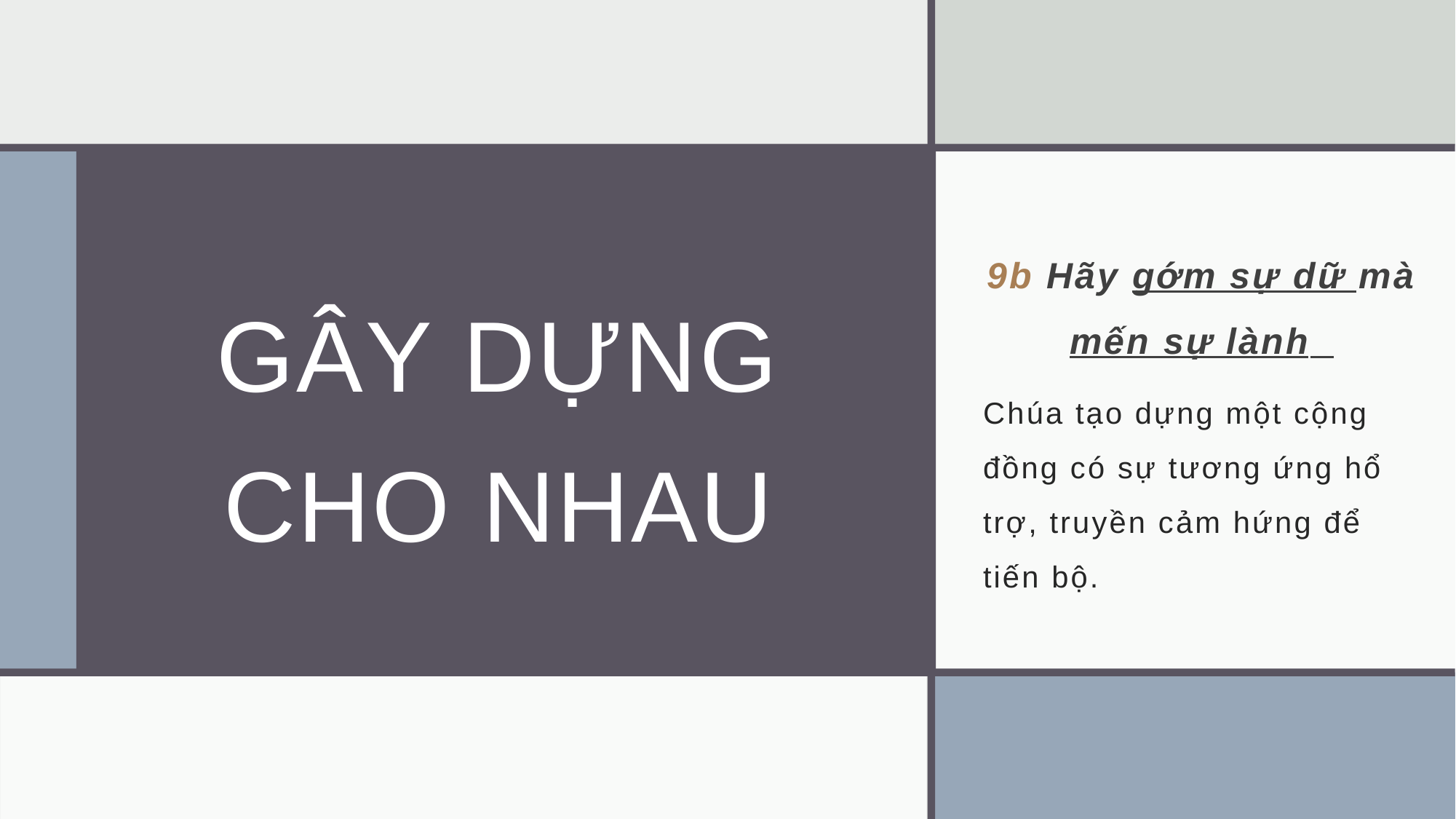

# Gây dựng cho nhau
9b Hãy gớm sự dữ mà mến sự lành
Chúa tạo dựng một cộng đồng có sự tương ứng hổ trợ, truyền cảm hứng để tiến bộ.